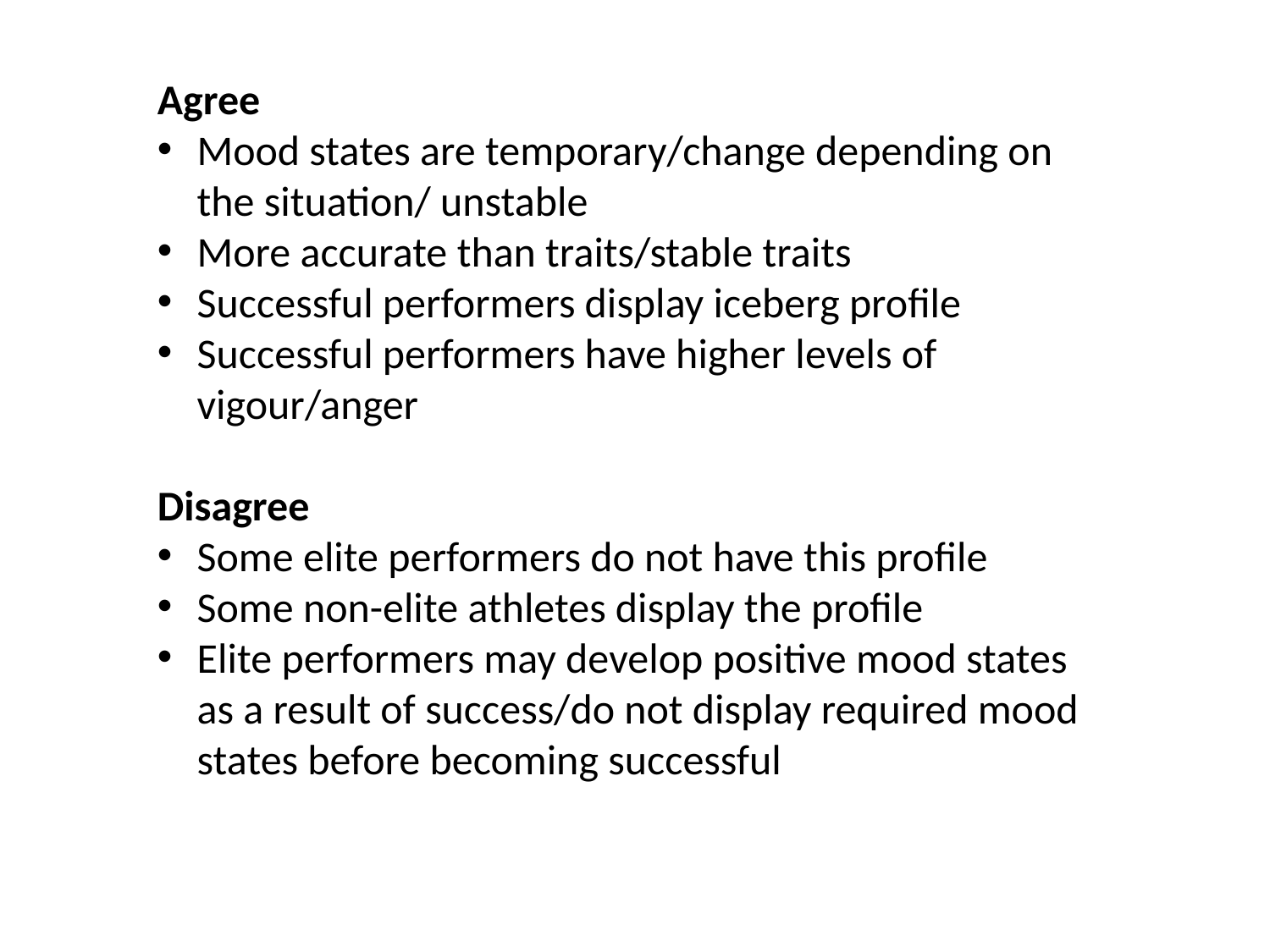

Agree
Mood states are temporary/change depending on the situation/ unstable
More accurate than traits/stable traits
Successful performers display iceberg profile
Successful performers have higher levels of vigour/anger

Disagree
Some elite performers do not have this profile
Some non-elite athletes display the profile
Elite performers may develop positive mood states as a result of success/do not display required mood states before becoming successful